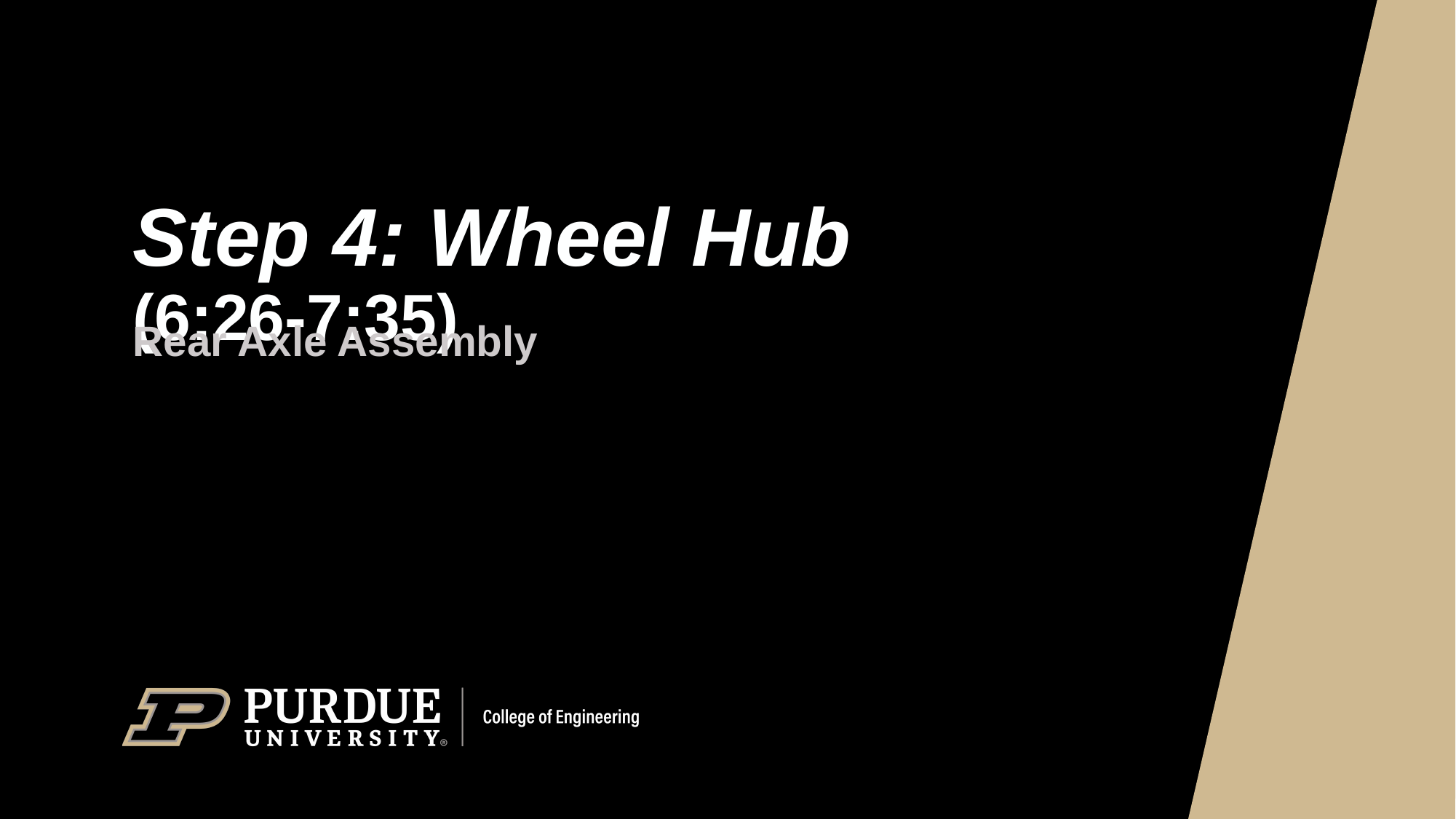

# Step 4: Wheel Hub (6:26-7:35)
Rear Axle Assembly